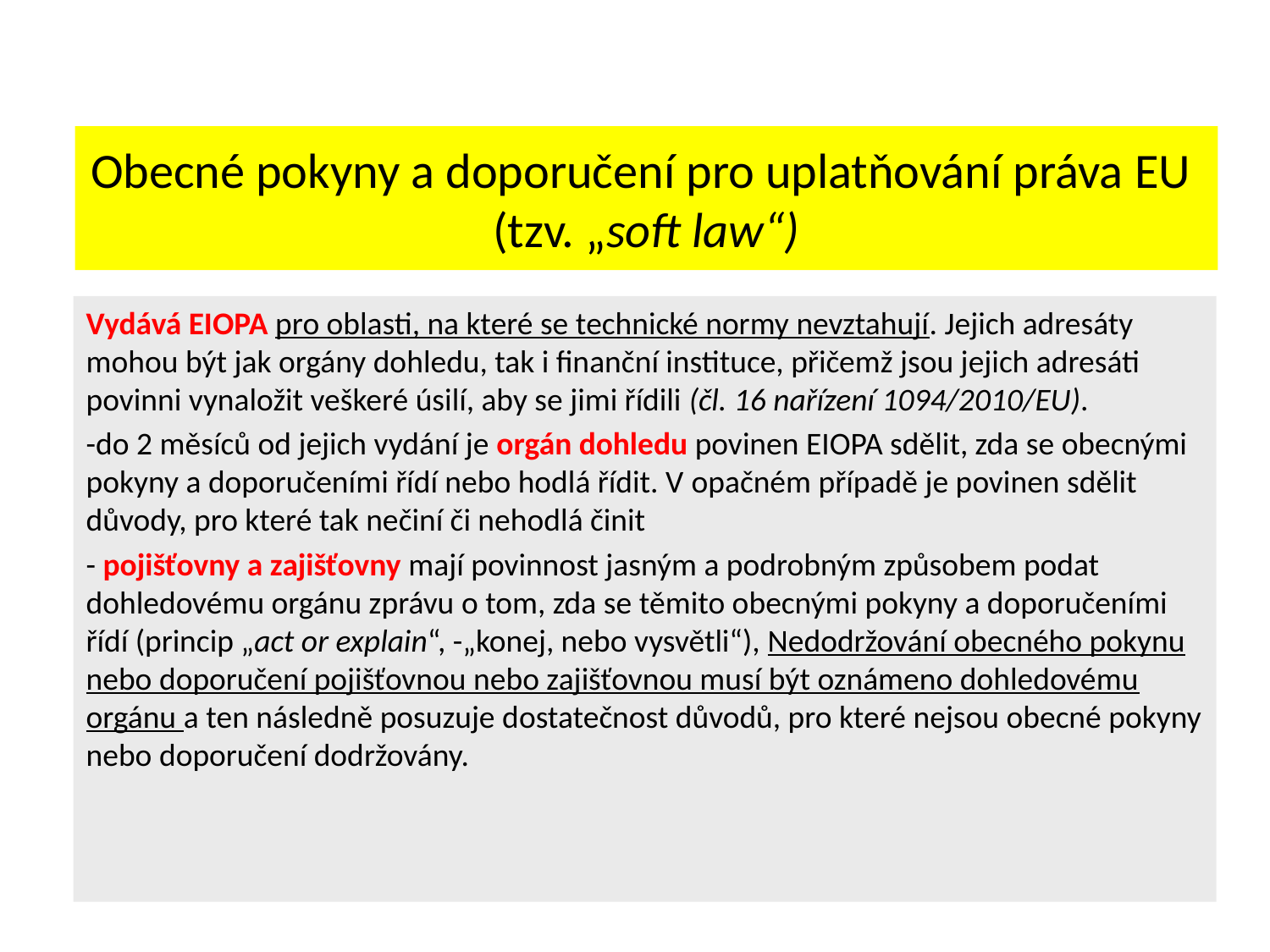

# Obecné pokyny a doporučení pro uplatňování práva EU (tzv. „soft law“)
Vydává EIOPA pro oblasti, na které se technické normy nevztahují. Jejich adresáty mohou být jak orgány dohledu, tak i finanční instituce, přičemž jsou jejich adresáti povinni vynaložit veškeré úsilí, aby se jimi řídili (čl. 16 nařízení 1094/2010/EU).
-do 2 měsíců od jejich vydání je orgán dohledu povinen EIOPA sdělit, zda se obecnými pokyny a doporučeními řídí nebo hodlá řídit. V opačném případě je povinen sdělit důvody, pro které tak nečiní či nehodlá činit
- pojišťovny a zajišťovny mají povinnost jasným a podrobným způsobem podat dohledovému orgánu zprávu o tom, zda se těmito obecnými pokyny a doporučeními řídí (princip „act or explain“, -„konej, nebo vysvětli“), Nedodržování obecného pokynu nebo doporučení pojišťovnou nebo zajišťovnou musí být oznámeno dohledovému orgánu a ten následně posuzuje dostatečnost důvodů, pro které nejsou obecné pokyny nebo doporučení dodržovány.